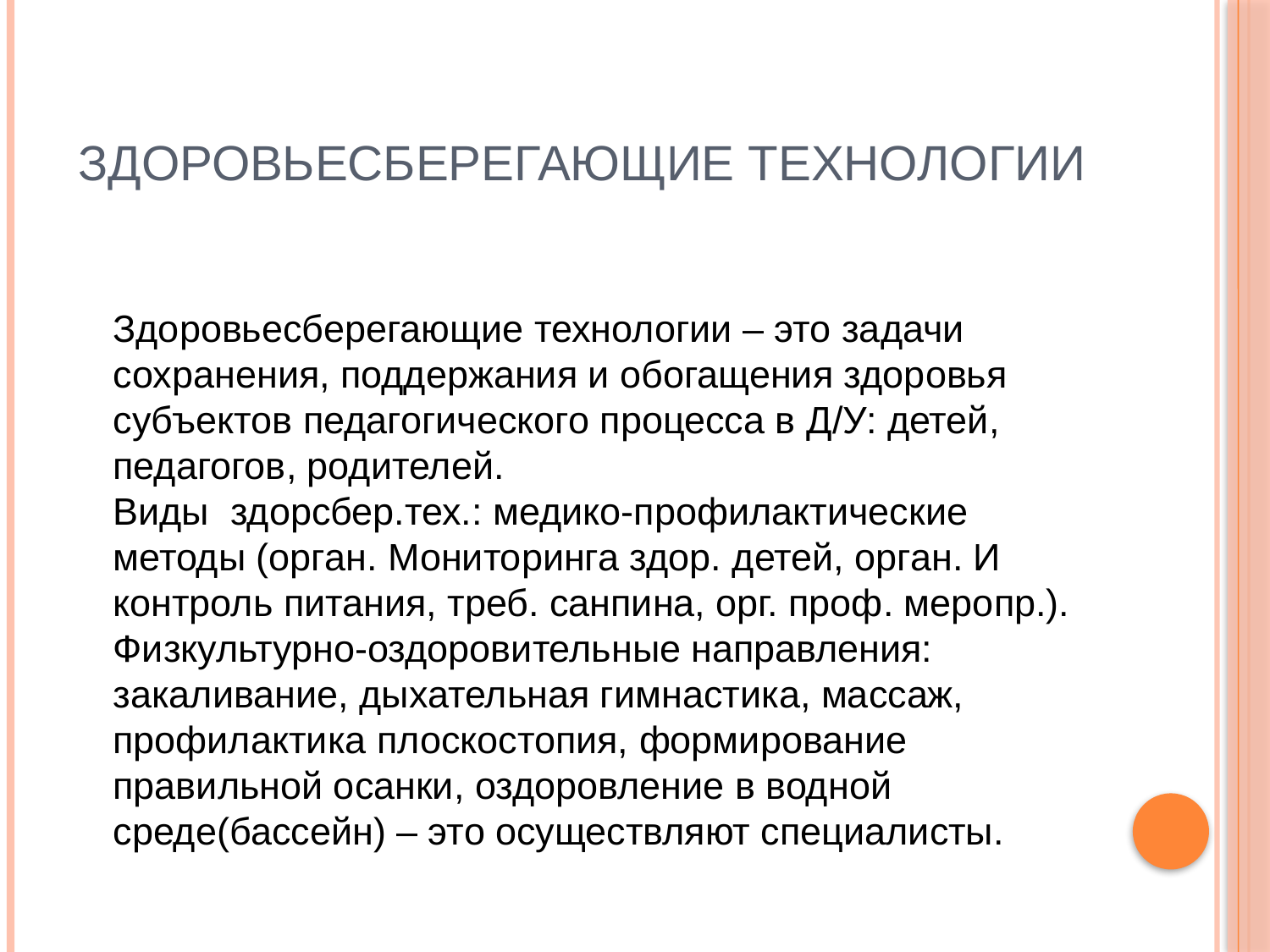

# Здоровьесберегающие технологии
Здоровьесберегающие технологии – это задачи сохранения, поддержания и обогащения здоровья субъектов педагогического процесса в Д/У: детей, педагогов, родителей.
Виды  здорсбер.тех.: медико-профилактические методы (орган. Мониторинга здор. детей, орган. И контроль питания, треб. санпина, орг. проф. меропр.).
Физкультурно-оздоровительные направления: закаливание, дыхательная гимнастика, массаж, профилактика плоскостопия, формирование правильной осанки, оздоровление в водной среде(бассейн) – это осуществляют специалисты.